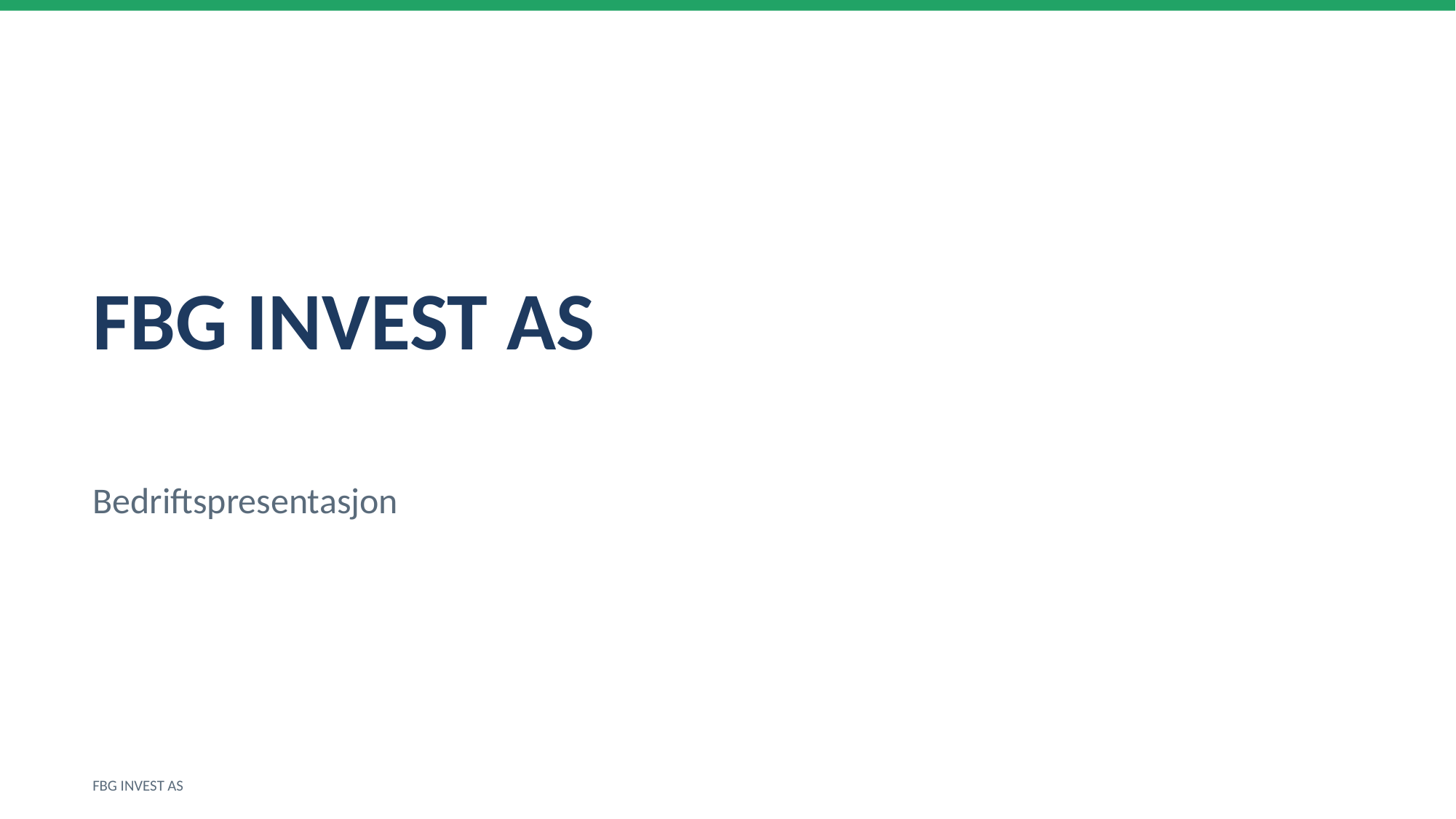

FBG INVEST AS
Bedriftspresentasjon
FBG INVEST AS